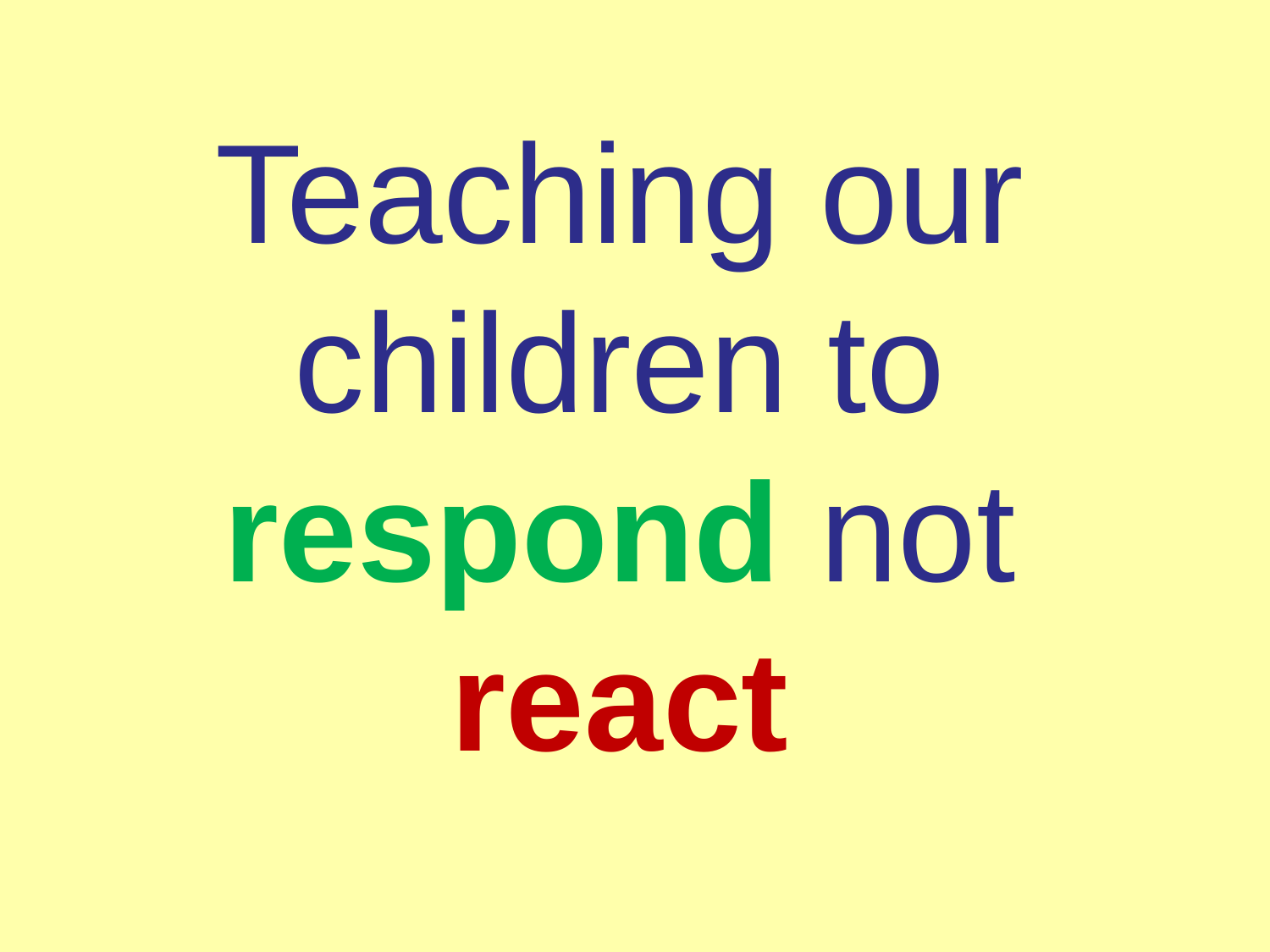

Teaching our children to respond not react